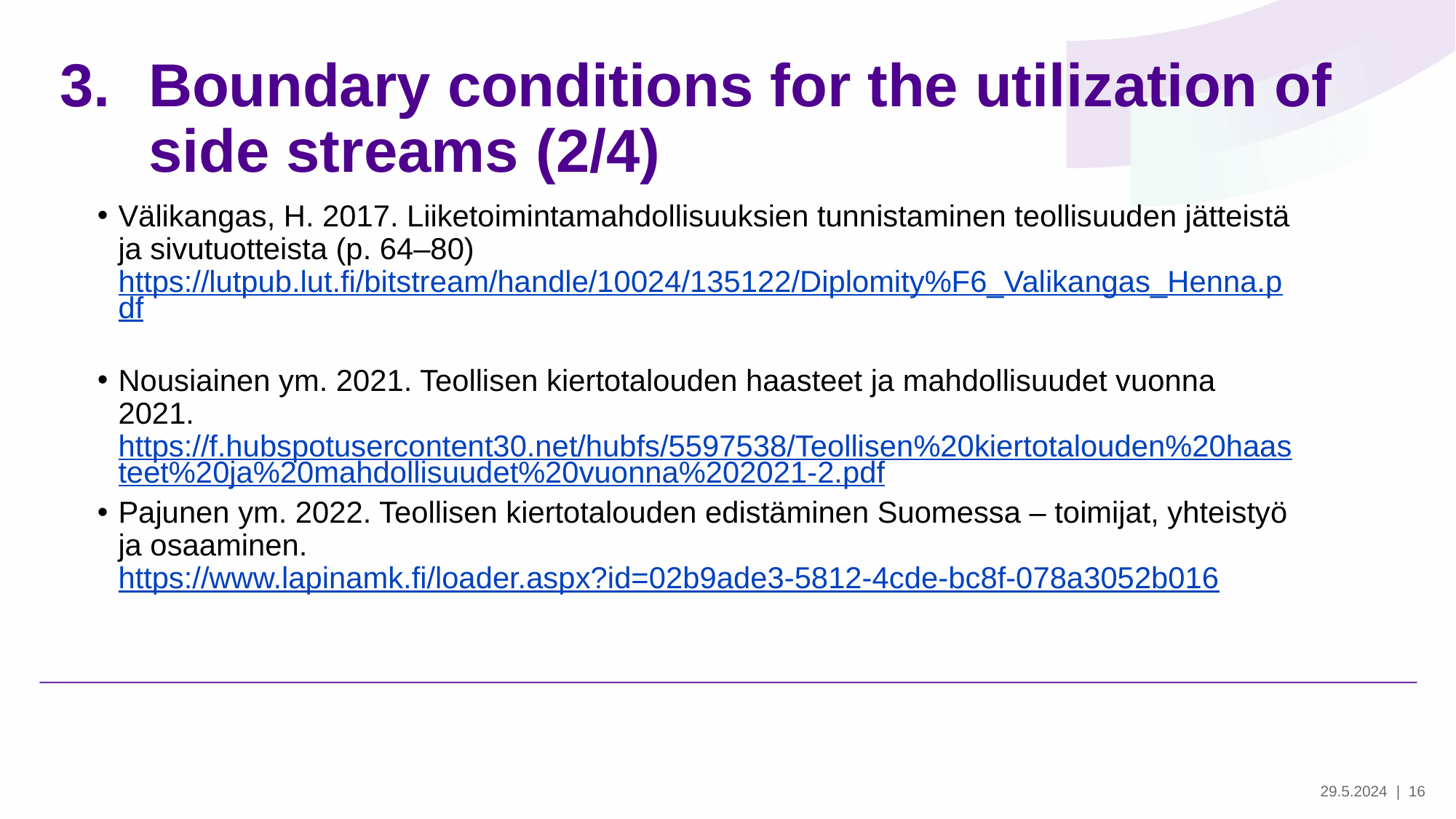

# Boundary conditions for the utilization of side streams (2/4)
Välikangas, H. 2017. Liiketoimintamahdollisuuksien tunnistaminen teollisuuden jätteistä ja sivutuotteista (p. 64–80) https://lutpub.lut.fi/bitstream/handle/10024/135122/Diplomity%F6_Valikangas_Henna.pdf
Nousiainen ym. 2021. Teollisen kiertotalouden haasteet ja mahdollisuudet vuonna 2021. https://f.hubspotusercontent30.net/hubfs/5597538/Teollisen%20kiertotalouden%20haasteet%20ja%20mahdollisuudet%20vuonna%202021-2.pdf
Pajunen ym. 2022. Teollisen kiertotalouden edistäminen Suomessa – toimijat, yhteistyö ja osaaminen. https://www.lapinamk.fi/loader.aspx?id=02b9ade3-5812-4cde-bc8f-078a3052b016
29.5.2024
|  16